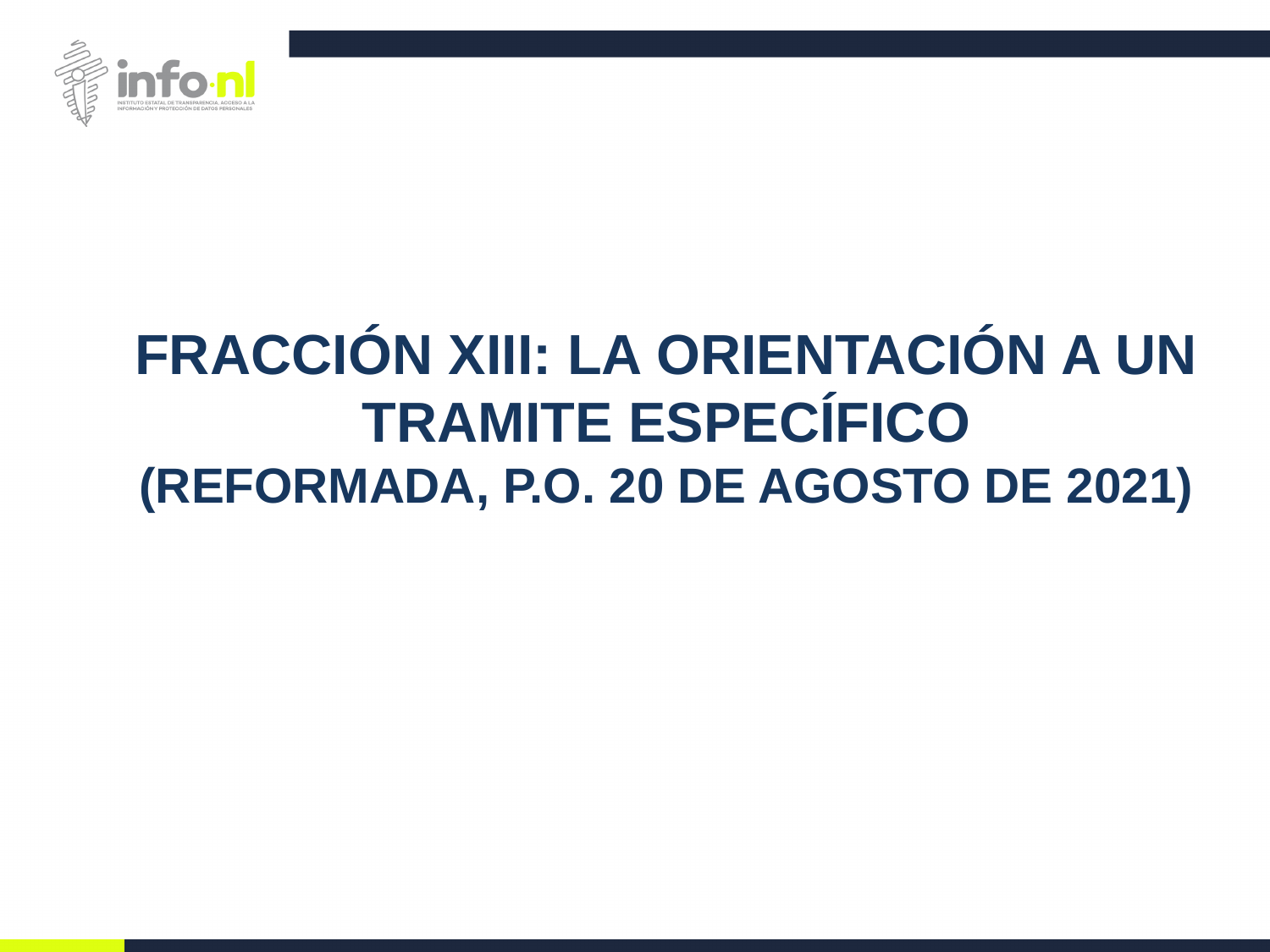

# FRACCIÓN XIII: LA ORIENTACIÓN A UN TRAMITE ESPECÍFICO (REFORMADA, P.O. 20 DE AGOSTO DE 2021)